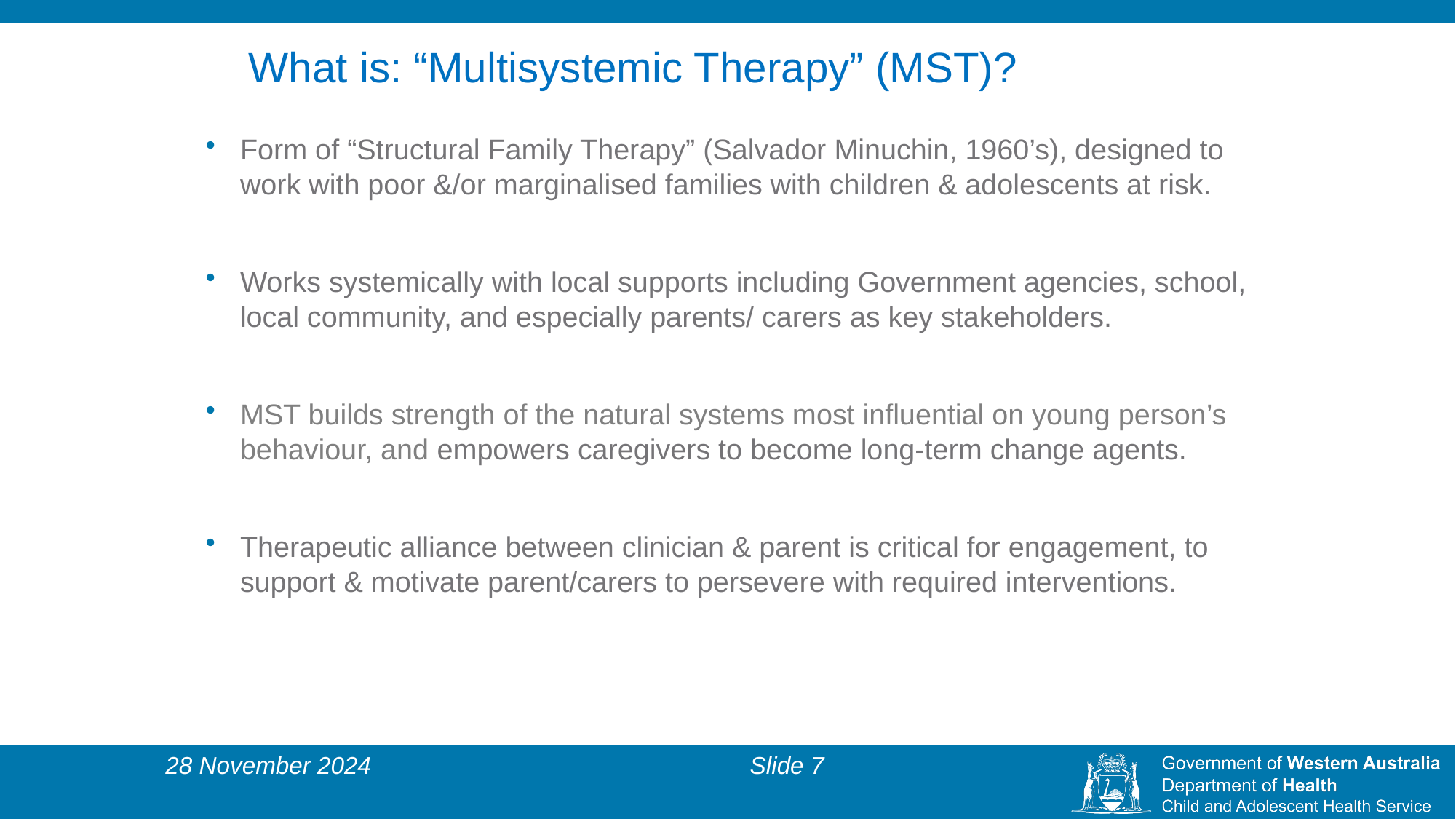

# What is: “Multisystemic Therapy” (MST)?
Form of “Structural Family Therapy” (Salvador Minuchin, 1960’s), designed to work with poor &/or marginalised families with children & adolescents at risk.

Works systemically with local supports including Government agencies, school, local community, and especially parents/ carers as key stakeholders.

MST builds strength of the natural systems most influential on young person’s behaviour, and empowers caregivers to become long-term change agents.

Therapeutic alliance between clinician & parent is critical for engagement, to support & motivate parent/carers to persevere with required interventions.

28 November 2024
Slide 7